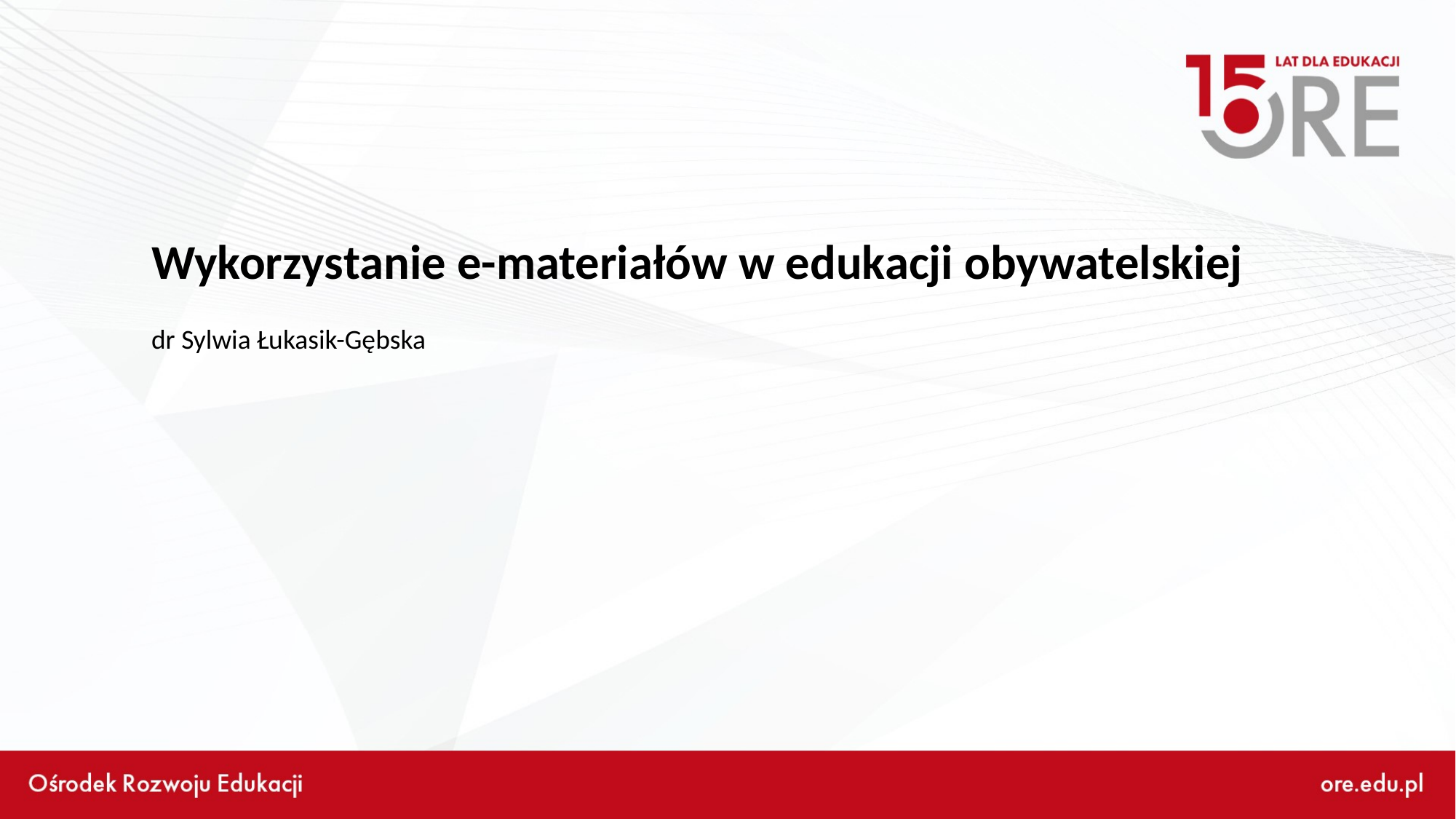

Wykorzystanie e-materiałów w edukacji obywatelskiej

dr Sylwia Łukasik-Gębska